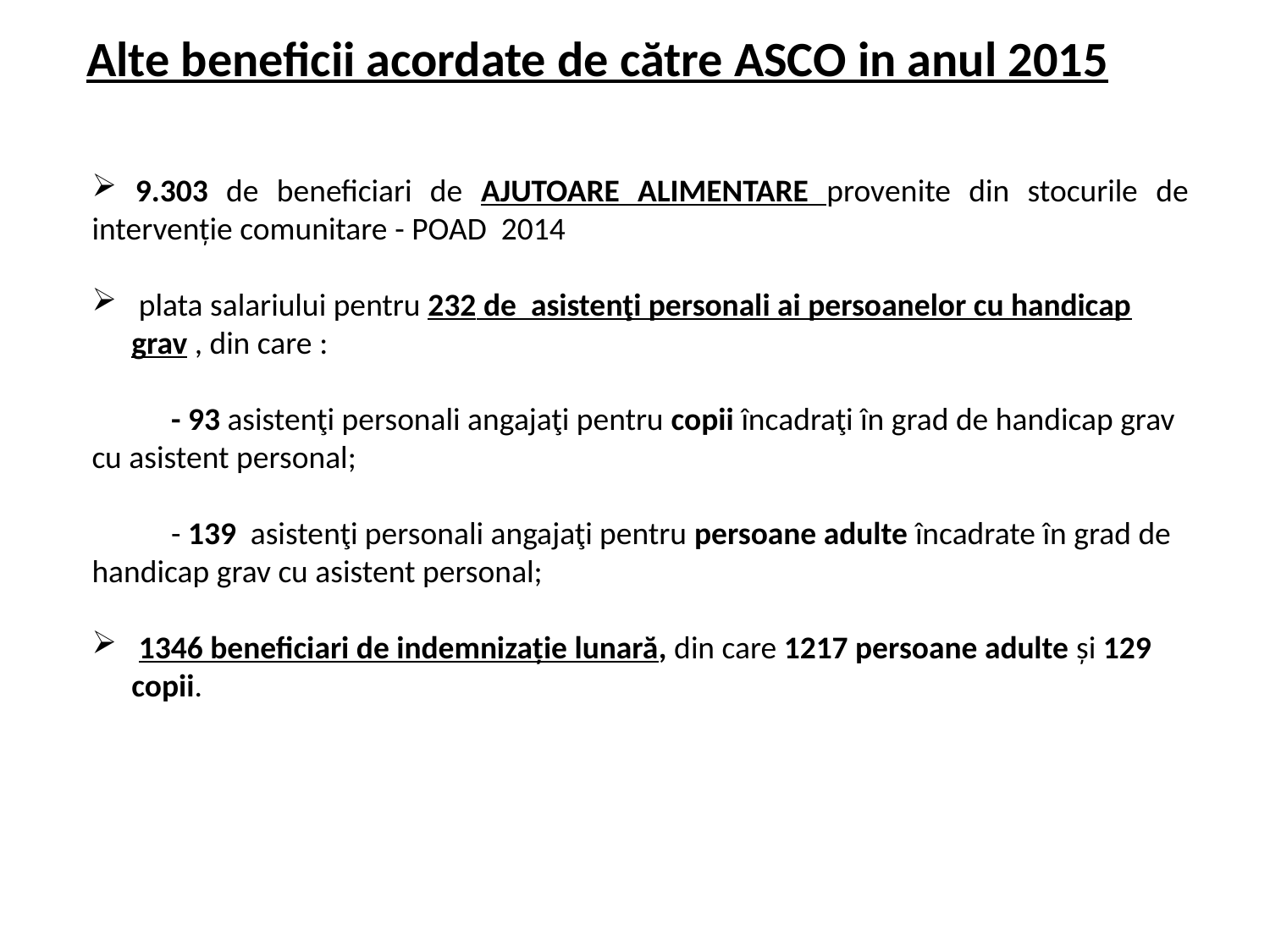

Alte beneficii acordate de către ASCO in anul 2015

 9.303 de beneficiari de AJUTOARE ALIMENTARE provenite din stocurile de intervenţie comunitare - POAD  2014

 plata salariului pentru 232 de  asistenţi personali ai persoanelor cu handicap grav , din care :

           - 93 asistenţi personali angajaţi pentru copii încadraţi în grad de handicap grav cu asistent personal;

           - 139  asistenţi personali angajaţi pentru persoane adulte încadrate în grad de handicap grav cu asistent personal;

 1346 beneficiari de indemnizaţie lunară, din care 1217 persoane adulte şi 129 copii.